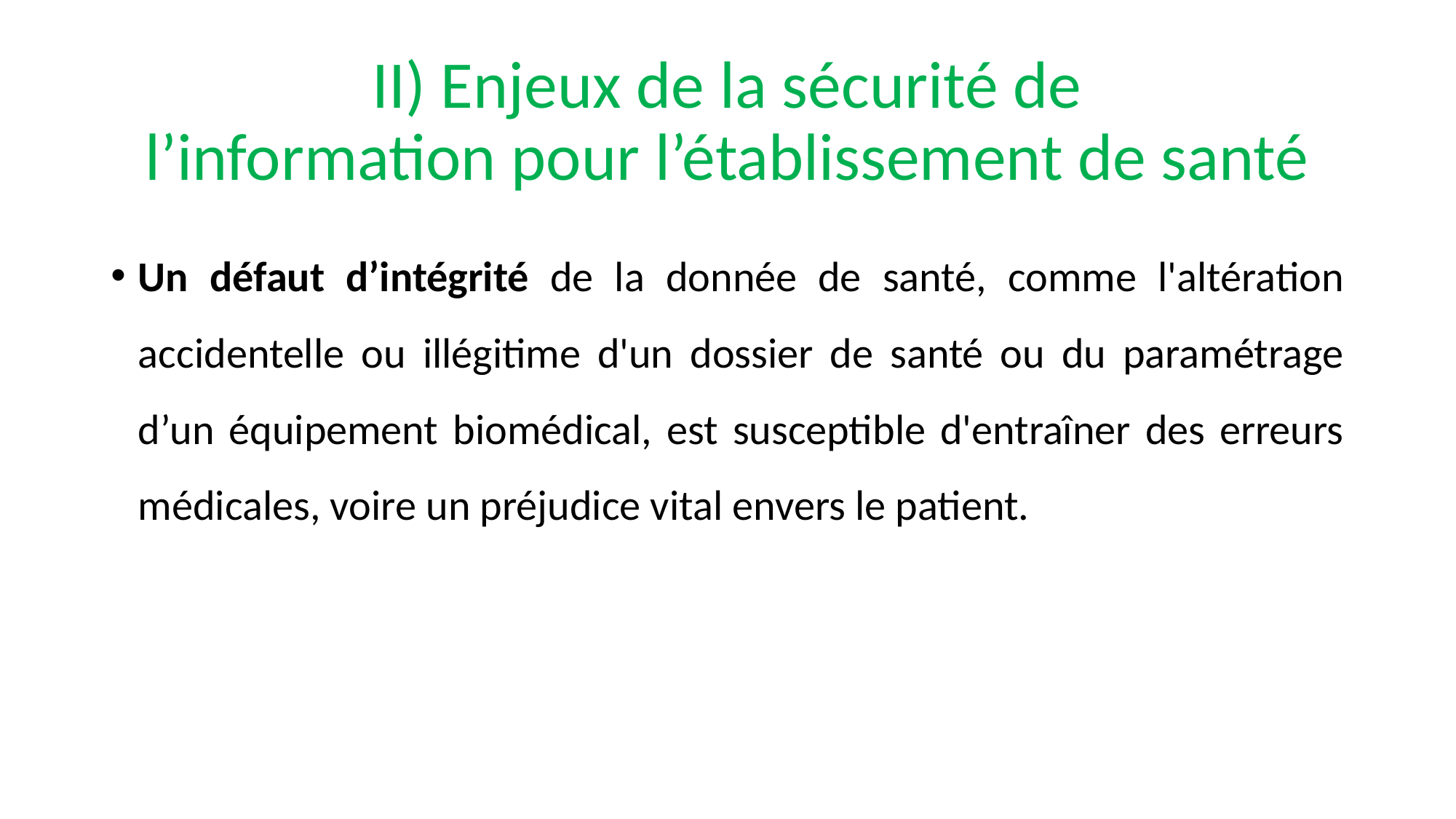

# II) Enjeux de la sécurité de l’information pour l’établissement de santé
Un défaut d’intégrité de la donnée de santé, comme l'altération accidentelle ou illégitime d'un dossier de santé ou du paramétrage d’un équipement biomédical, est susceptible d'entraîner des erreurs médicales, voire un préjudice vital envers le patient.